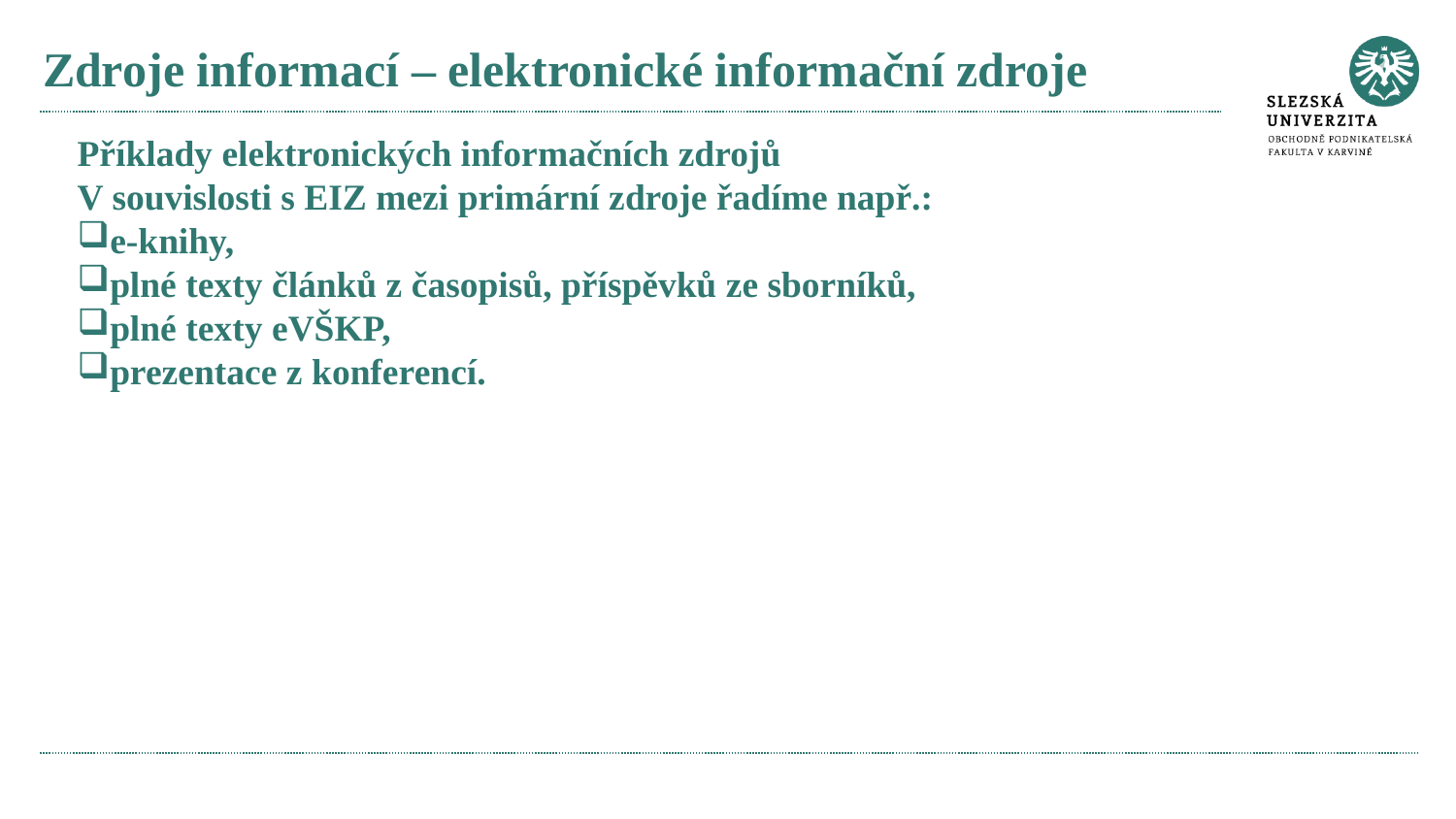

# Zdroje informací – elektronické informační zdroje
Příklady elektronických informačních zdrojů
V souvislosti s EIZ mezi primární zdroje řadíme např.:
e-knihy,
plné texty článků z časopisů, příspěvků ze sborníků,
plné texty eVŠKP,
prezentace z konferencí.